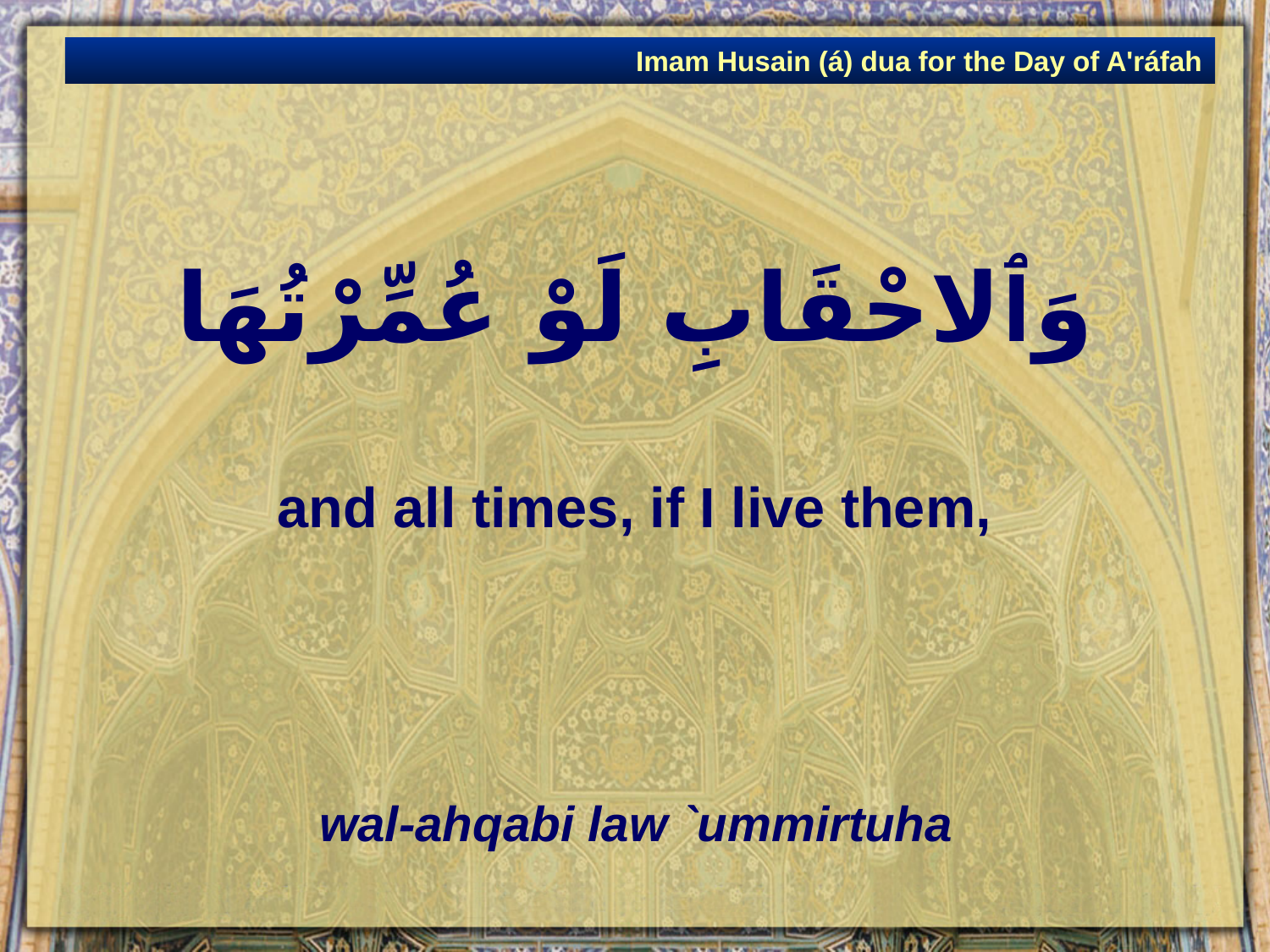

Imam Husain (á) dua for the Day of A'ráfah
# وَٱلاحْقَابِ لَوْ عُمِّرْتُهَا
and all times, if I live them,
wal-ahqabi law `ummirtuha